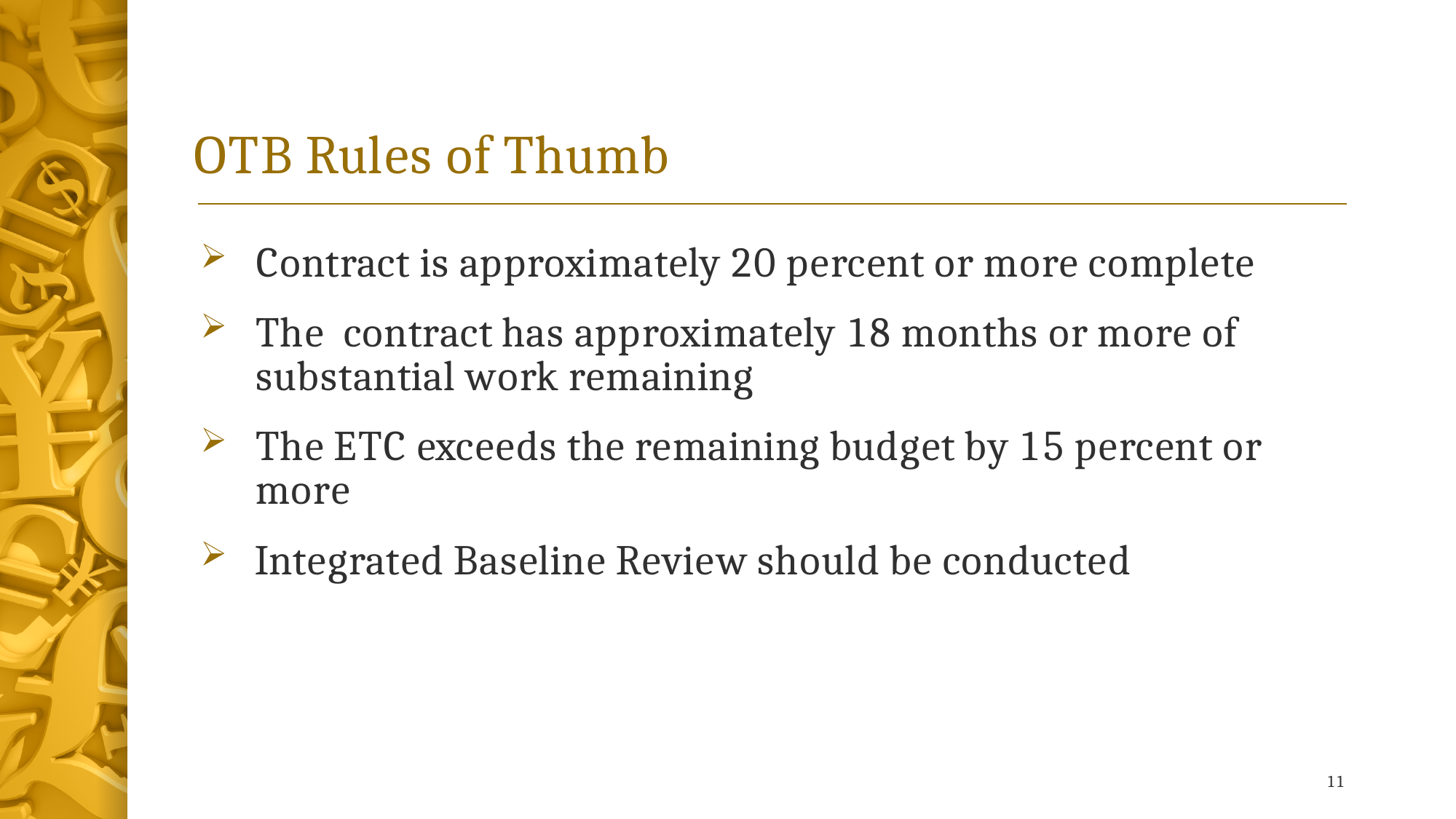

# OTB Rules of Thumb
Page 11

Contract is approximately 20 percent or more complete
The  contract has approximately 18 months or more of substantial work remaining
The ETC exceeds the remaining budget by 15 percent or more
Integrated Baseline Review should be conducted

11